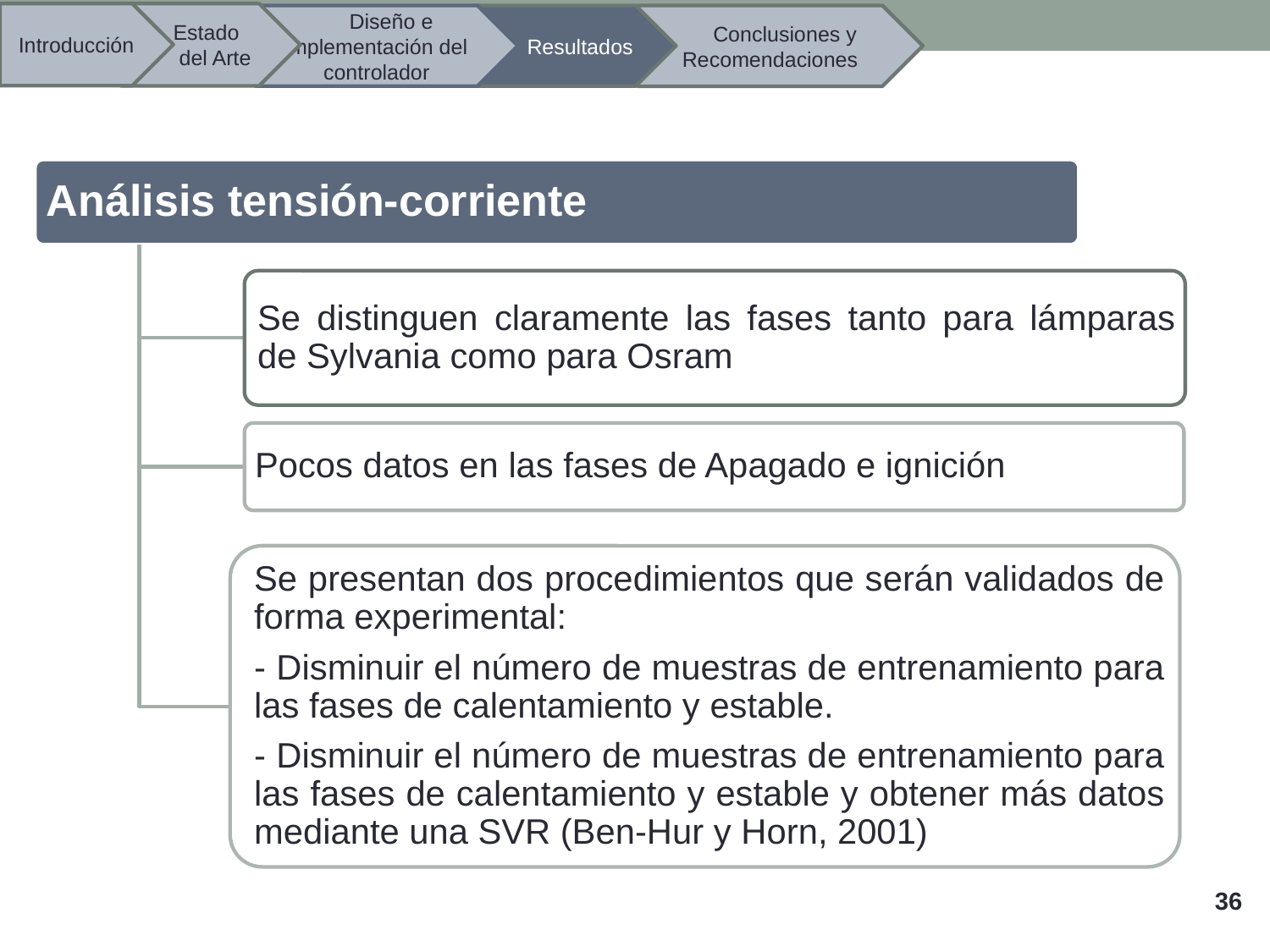

Introducción
    Estado
     del Arte
     Diseño e implementación del controlador
     Resultados
     Conclusiones y Recomendaciones
Análisis tensión-corriente
Se distinguen claramente las fases tanto para lámparas de Sylvania como para Osram
Pocos datos en las fases de Apagado e ignición
Se presentan dos procedimientos que serán validados de forma experimental:
- Disminuir el número de muestras de entrenamiento para las fases de calentamiento y estable.
- Disminuir el número de muestras de entrenamiento para las fases de calentamiento y estable y obtener más datos mediante una SVR (Ben-Hur y Horn, 2001)
36